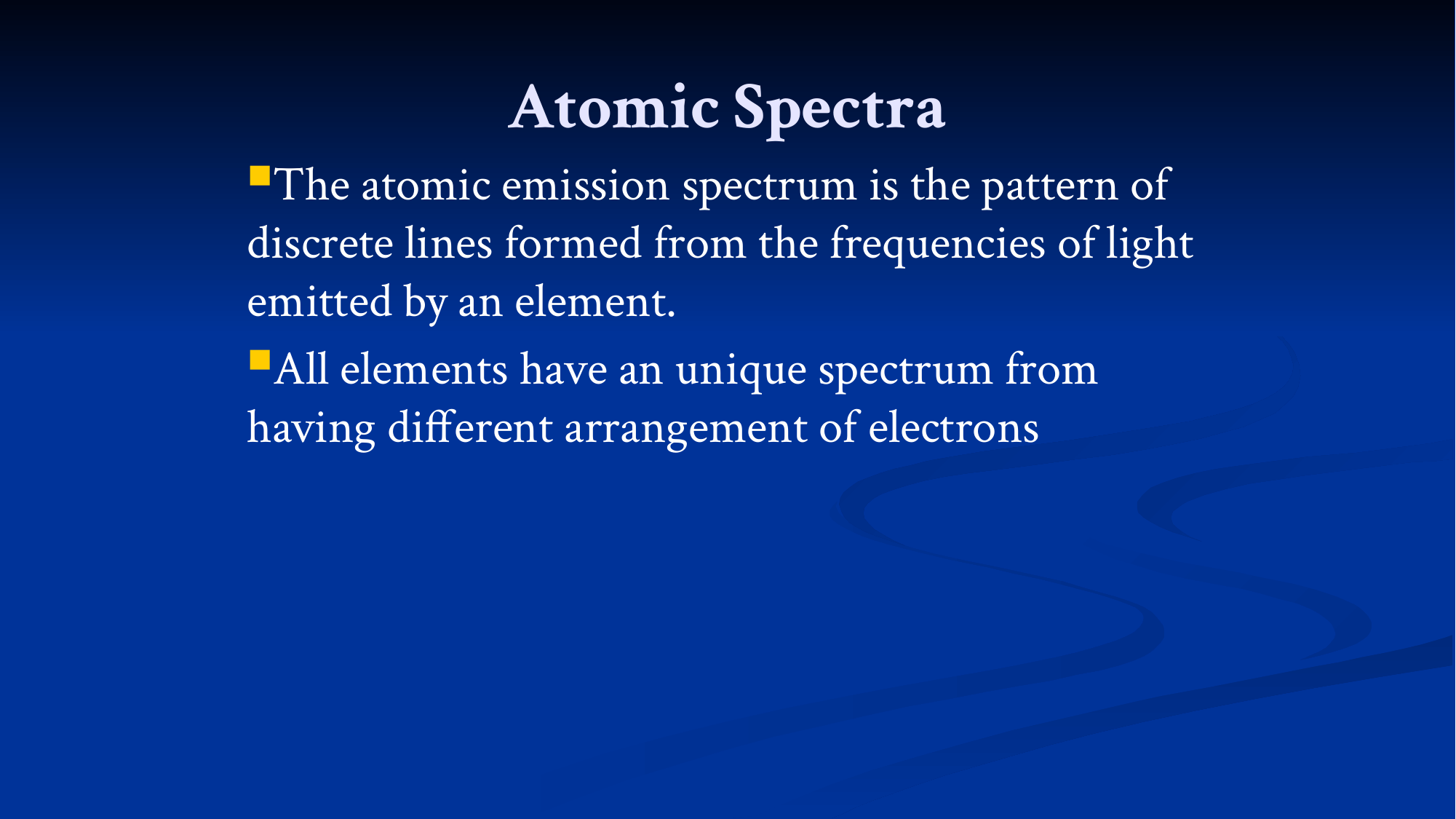

# Atomic Spectra
The atomic emission spectrum is the pattern of discrete lines formed from the frequencies of light emitted by an element.
All elements have an unique spectrum from having different arrangement of electrons